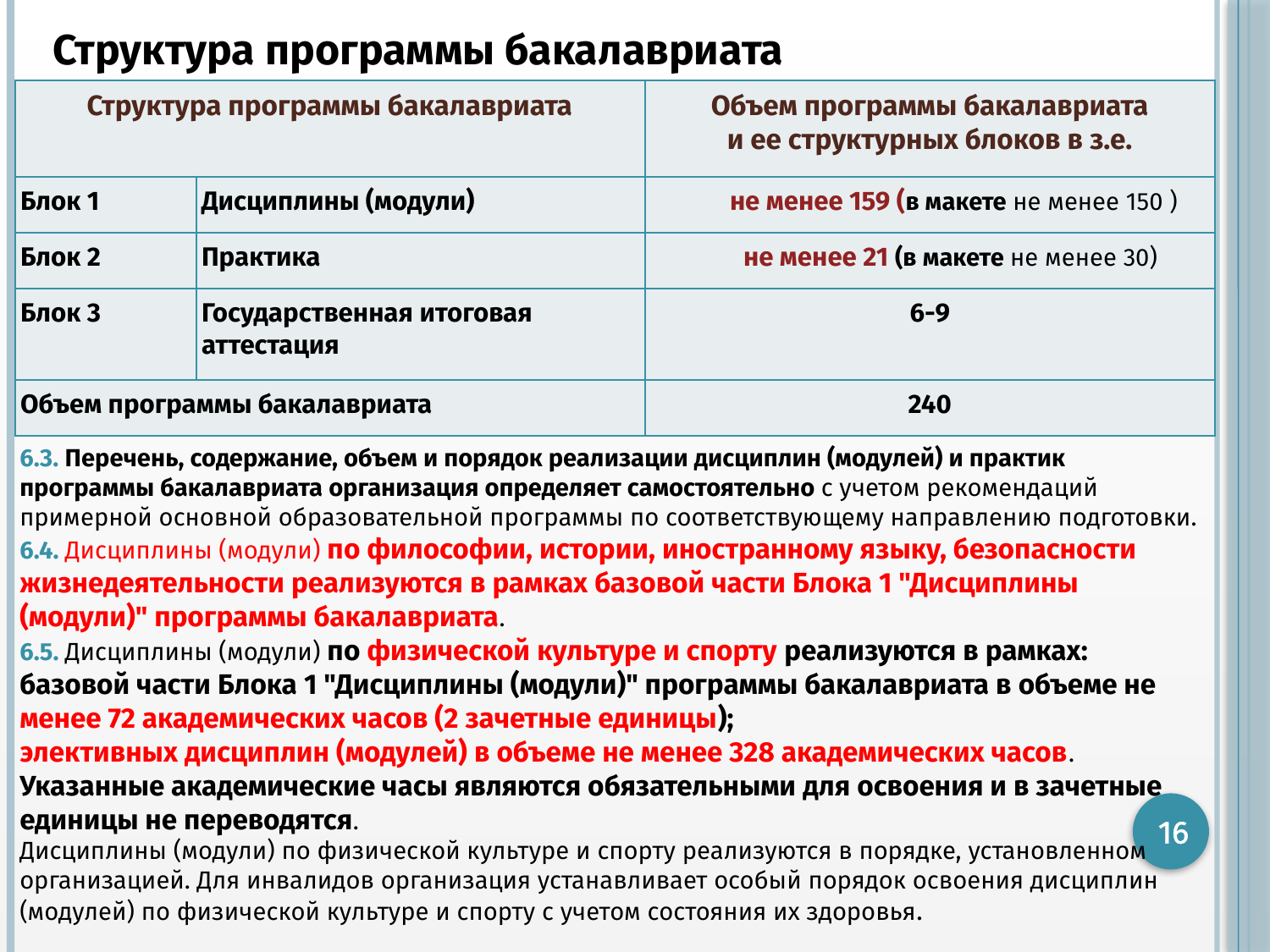

Структура программы бакалавриата
| Структура программы бакалавриата |  | Объем программы бакалавриата и ее структурных блоков в з.е. |
| --- | --- | --- |
| Блок 1 | Дисциплины (модули) | не менее 159 (в макете не менее 150 ) |
| Блок 2 | Практика | не менее 21 (в макете не менее 30) |
| Блок 3 | Государственная итоговая аттестация | 6-9 |
| Объем программы бакалавриата |  | 240 |
6.3. Перечень, содержание, объем и порядок реализации дисциплин (модулей) и практик программы бакалавриата организация определяет самостоятельно с учетом рекомендаций примерной основной образовательной программы по соответствующему направлению подготовки.
6.4. Дисциплины (модули) по философии, истории, иностранному языку, безопасности жизнедеятельности реализуются в рамках базовой части Блока 1 "Дисциплины (модули)" программы бакалавриата.
6.5. Дисциплины (модули) по физической культуре и спорту реализуются в рамках:
базовой части Блока 1 "Дисциплины (модули)" программы бакалавриата в объеме не менее 72 академических часов (2 зачетные единицы);
элективных дисциплин (модулей) в объеме не менее 328 академических часов. Указанные академические часы являются обязательными для освоения и в зачетные единицы не переводятся.
Дисциплины (модули) по физической культуре и спорту реализуются в порядке, установленном организацией. Для инвалидов организация устанавливает особый порядок освоения дисциплин (модулей) по физической культуре и спорту с учетом состояния их здоровья.
16